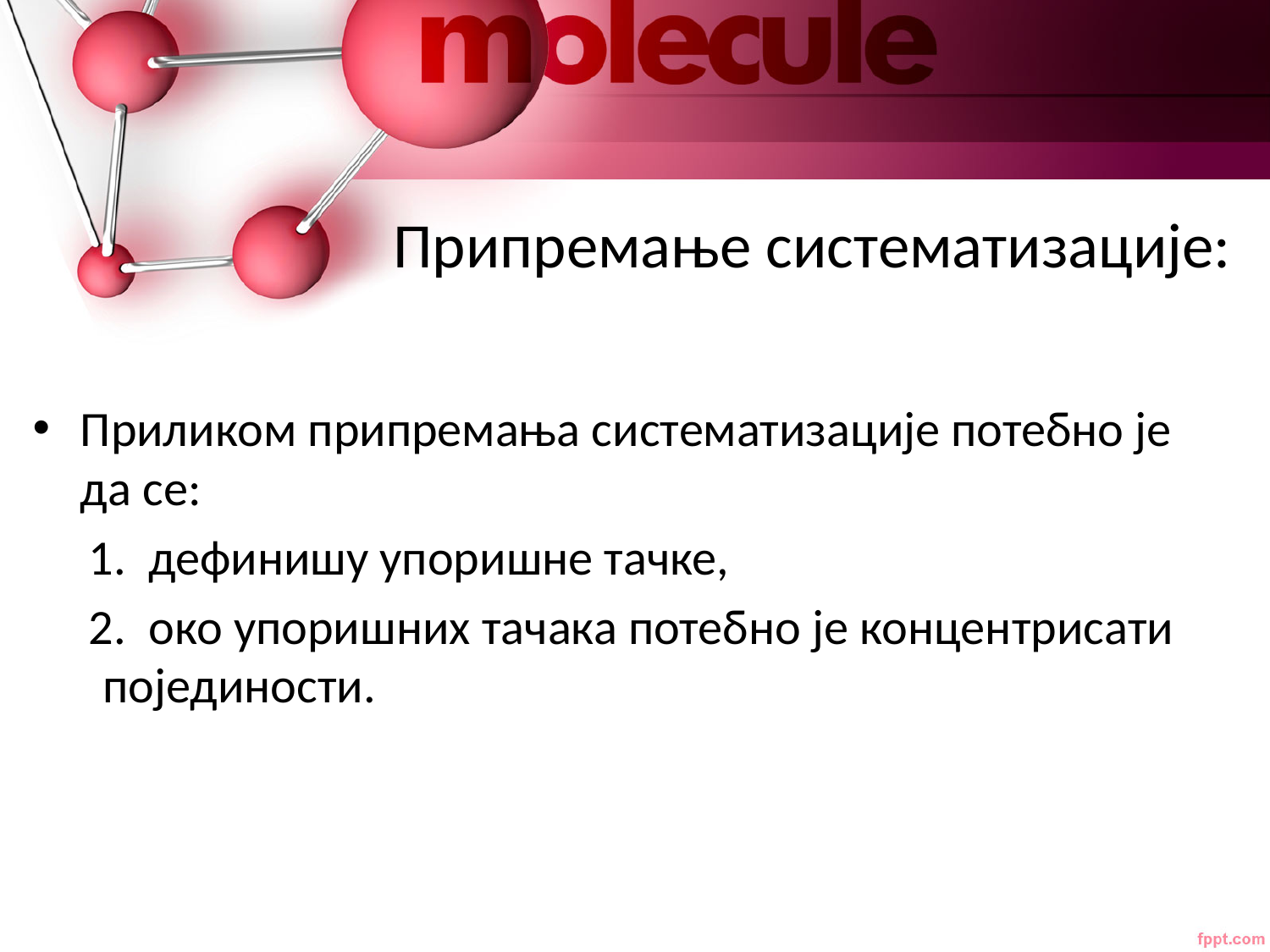

# Припремање систематизације:
Приликом припремања систематизације потебно је да се:
     1.  дефинишу упоришне тачке,
     2.  око упоришних тачака потебно је концентрисати      појединости.